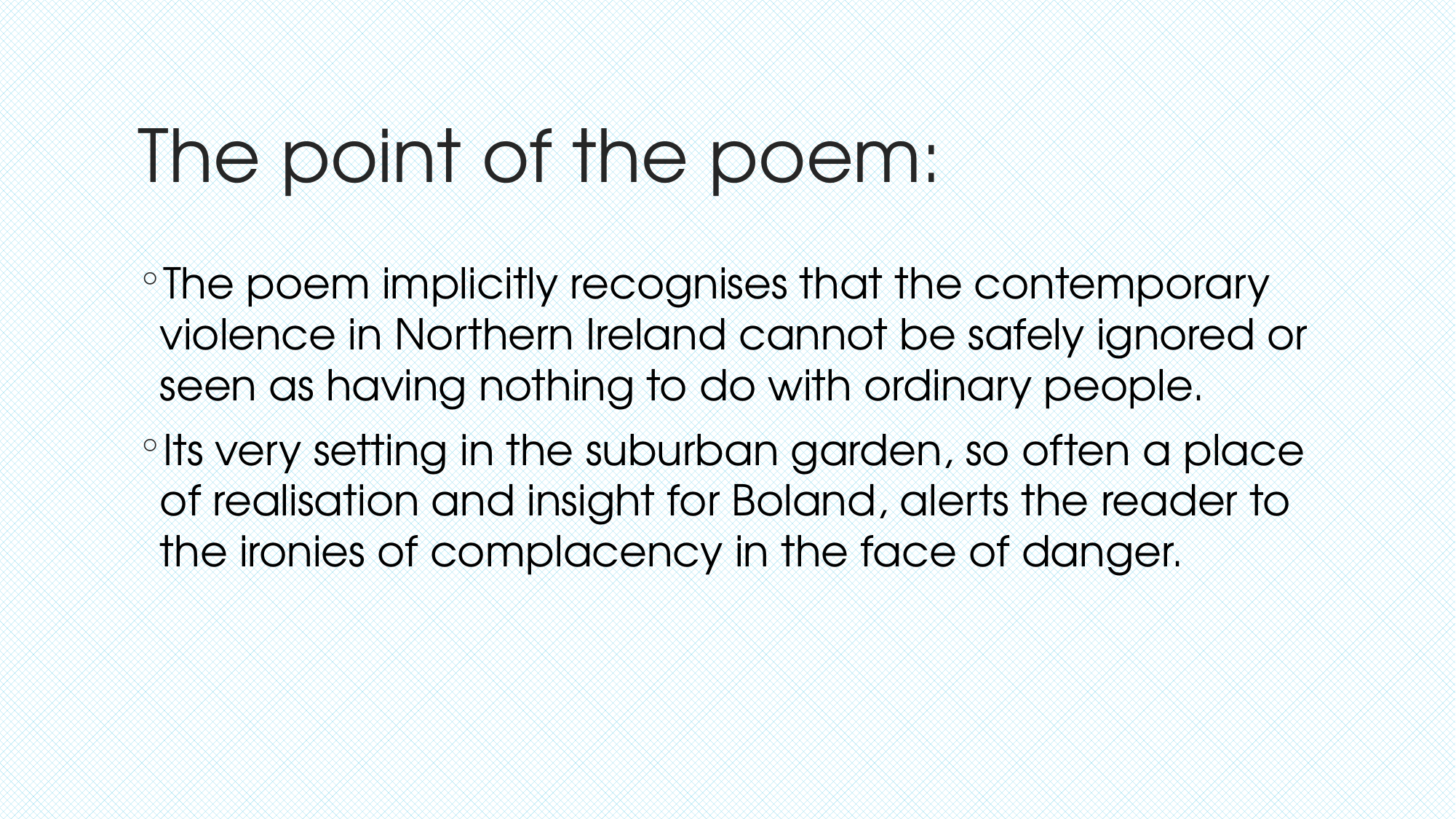

# The point of the poem:
The poem implicitly recognises that the contemporary violence in Northern Ireland cannot be safely ignored or seen as having nothing to do with ordinary people.
Its very setting in the suburban garden, so often a place of realisation and insight for Boland, alerts the reader to the ironies of complacency in the face of danger.